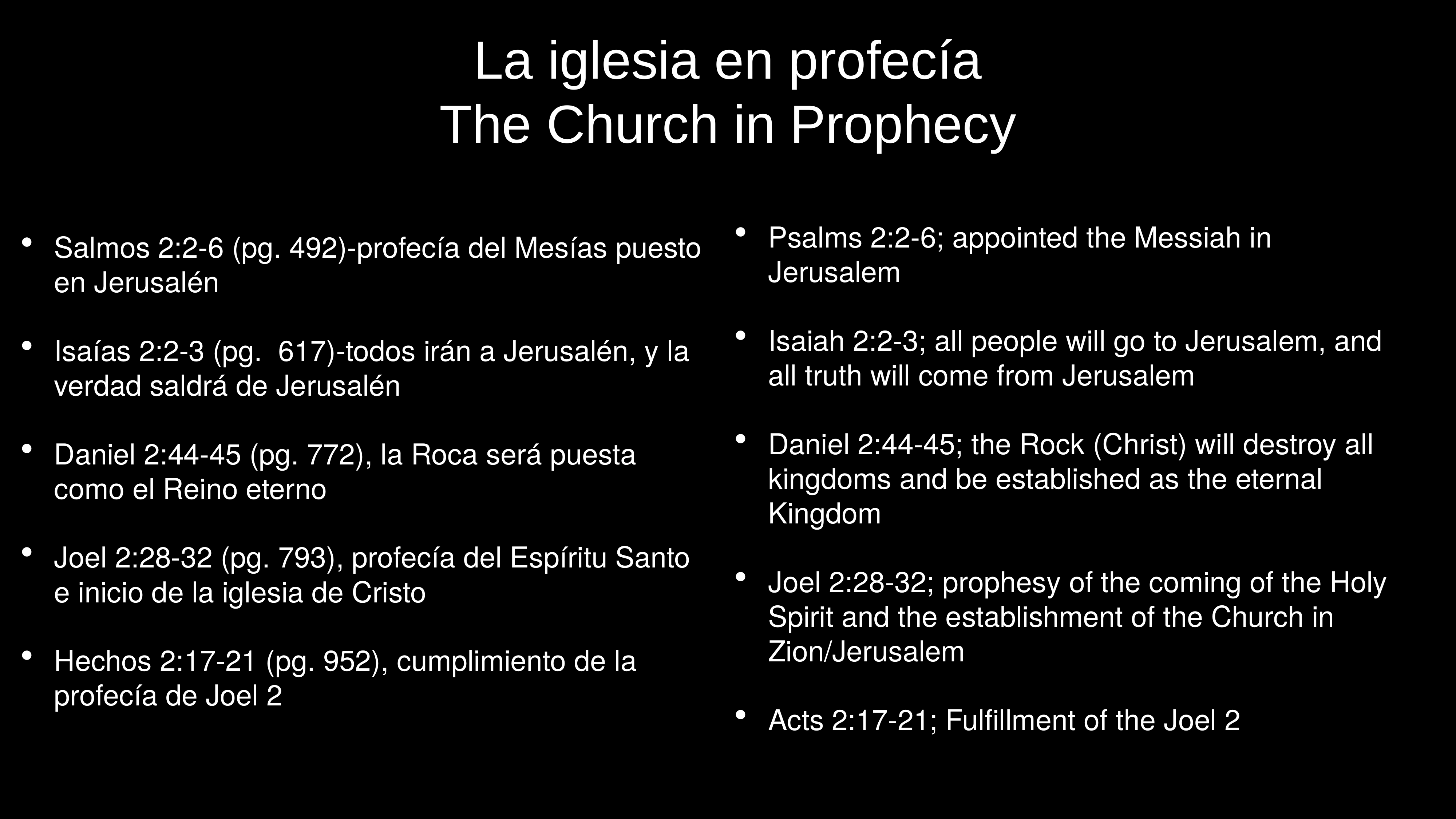

# La iglesia en profecía
The Church in Prophecy

Salmos 2:2-6 (pg. 492)-profecía del Mesías puesto en Jerusalén
Isaías 2:2-3 (pg.  617)-todos irán a Jerusalén, y la verdad saldrá de Jerusalén
Daniel 2:44-45 (pg. 772), la Roca será puesta como el Reino eterno
Joel 2:28-32 (pg. 793), profecía del Espíritu Santo e inicio de la iglesia de Cristo
Hechos 2:17-21 (pg. 952), cumplimiento de la profecía de Joel 2
Psalms 2:2-6; appointed the Messiah in Jerusalem
Isaiah 2:2-3; all people will go to Jerusalem, and all truth will come from Jerusalem
Daniel 2:44-45; the Rock (Christ) will destroy all kingdoms and be established as the eternal Kingdom
Joel 2:28-32; prophesy of the coming of the Holy Spirit and the establishment of the Church in Zion/Jerusalem
Acts 2:17-21; Fulfillment of the Joel 2